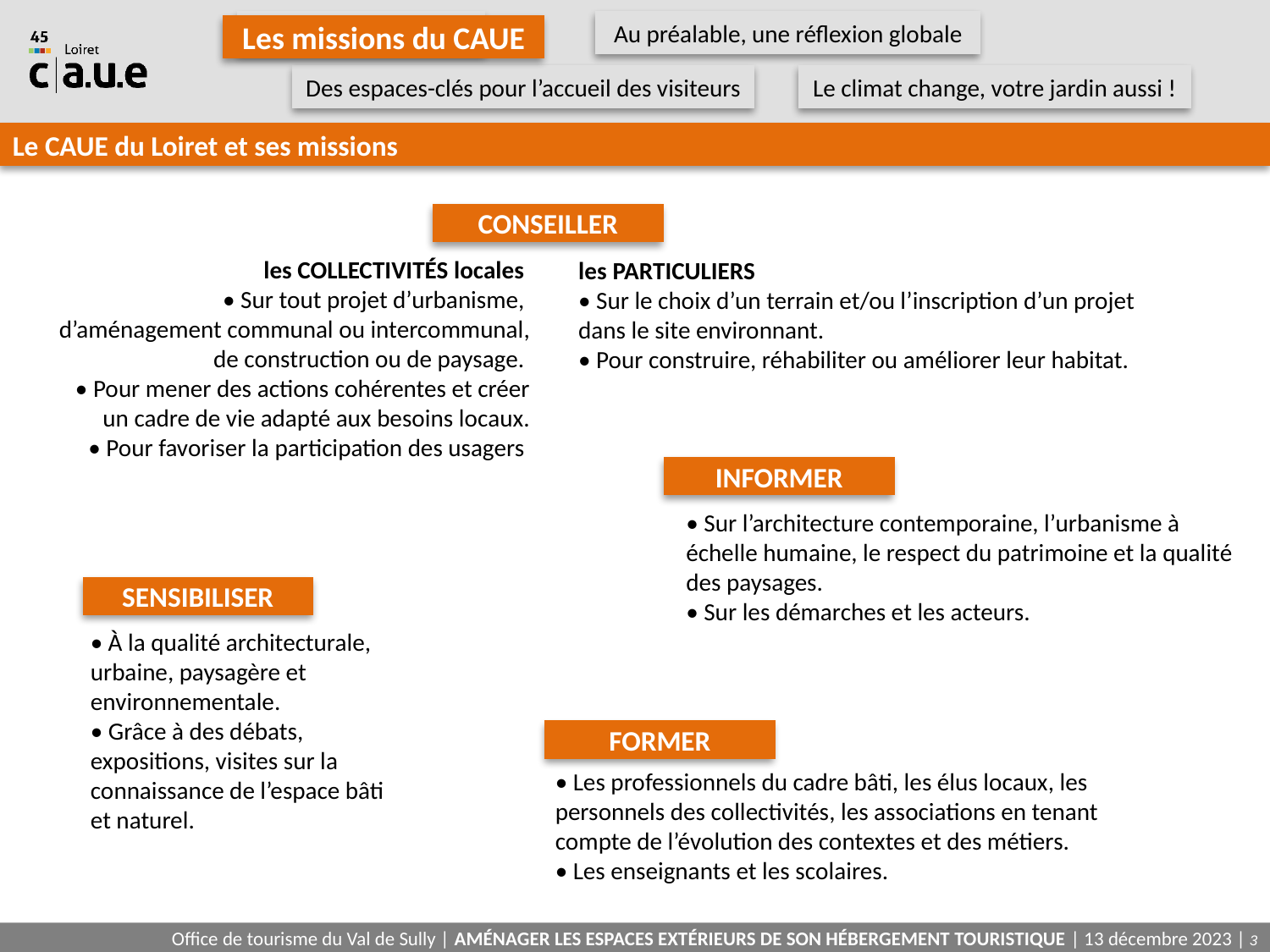

Les missions du CAUE
Le CAUE du Loiret et ses missions
CONSEILLER
les COLLECTIVITÉS locales
• Sur tout projet d’urbanisme,
d’aménagement communal ou intercommunal,
de construction ou de paysage.
• Pour mener des actions cohérentes et créer un cadre de vie adapté aux besoins locaux.
• Pour favoriser la participation des usagers
les PARTICULIERS
• Sur le choix d’un terrain et/ou l’inscription d’un projet dans le site environnant.  
• Pour construire, réhabiliter ou améliorer leur habitat.​
INFORMER
• Sur l’architecture contemporaine, l’urbanisme à échelle humaine, le respect du patrimoine et la qualité des paysages. ​ 
• Sur les démarches et les acteurs.
SENSIBILISER
• À la qualité architecturale, urbaine, paysagère et environnementale. 
• Grâce à des débats, expositions, visites sur la connaissance de l’espace bâti et naturel​.
FORMER
​• Les professionnels du cadre bâti, les élus locaux, les personnels des collectivités, les associations en tenant compte de l’évolution des contextes et des métiers. 
• Les enseignants et les scolaires.